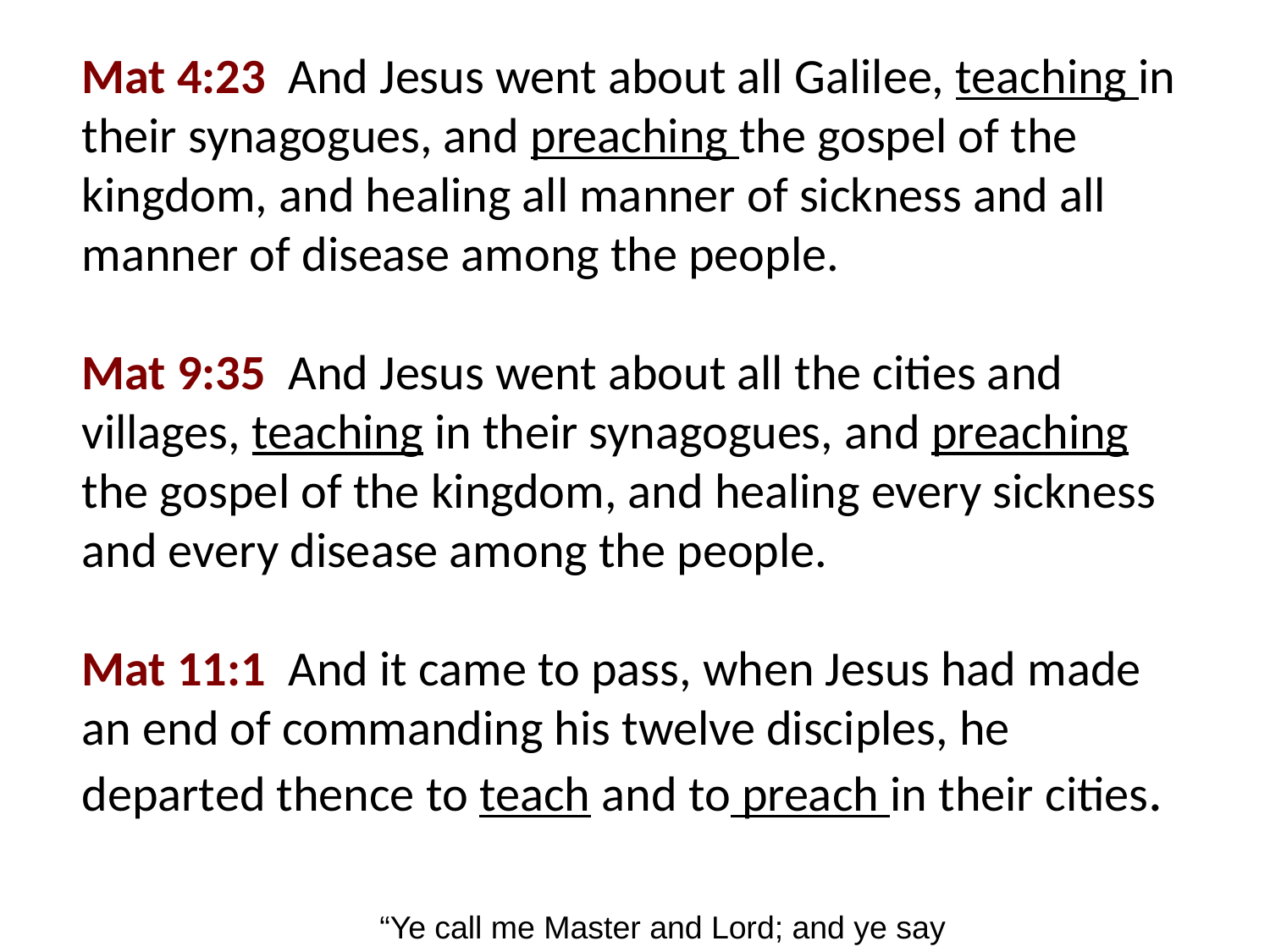

Mat 4:23  And Jesus went about all Galilee, teaching in their synagogues, and preaching the gospel of the kingdom, and healing all manner of sickness and all manner of disease among the people.

Mat 9:35  And Jesus went about all the cities and villages, teaching in their synagogues, and preaching the gospel of the kingdom, and healing every sickness and every disease among the people.

Mat 11:1  And it came to pass, when Jesus had made an end of commanding his twelve disciples, he departed thence to teach and to preach in their cities.